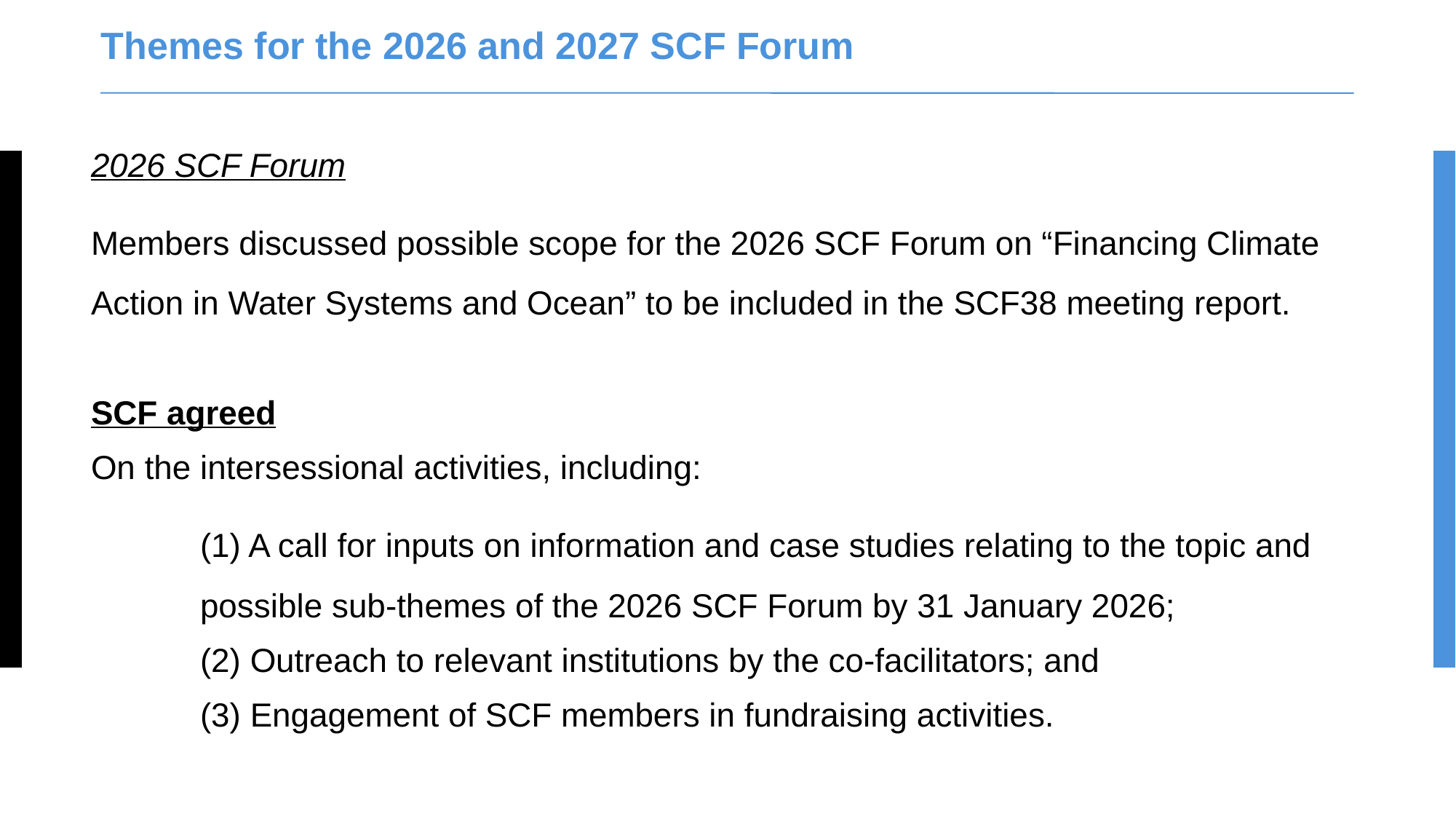

# Themes for the 2026 and 2027 SCF Forum
2026 SCF Forum
Members discussed possible scope for the 2026 SCF Forum on “Financing Climate Action in Water Systems and Ocean” to be included in the SCF38 meeting report.

SCF agreed
On the intersessional activities, including:
	(1) A call for inputs on information and case studies relating to the topic and 	possible sub-themes of the 2026 SCF Forum by 31 January 2026;
	(2) Outreach to relevant institutions by the co-facilitators; and
	(3) Engagement of SCF members in fundraising activities.